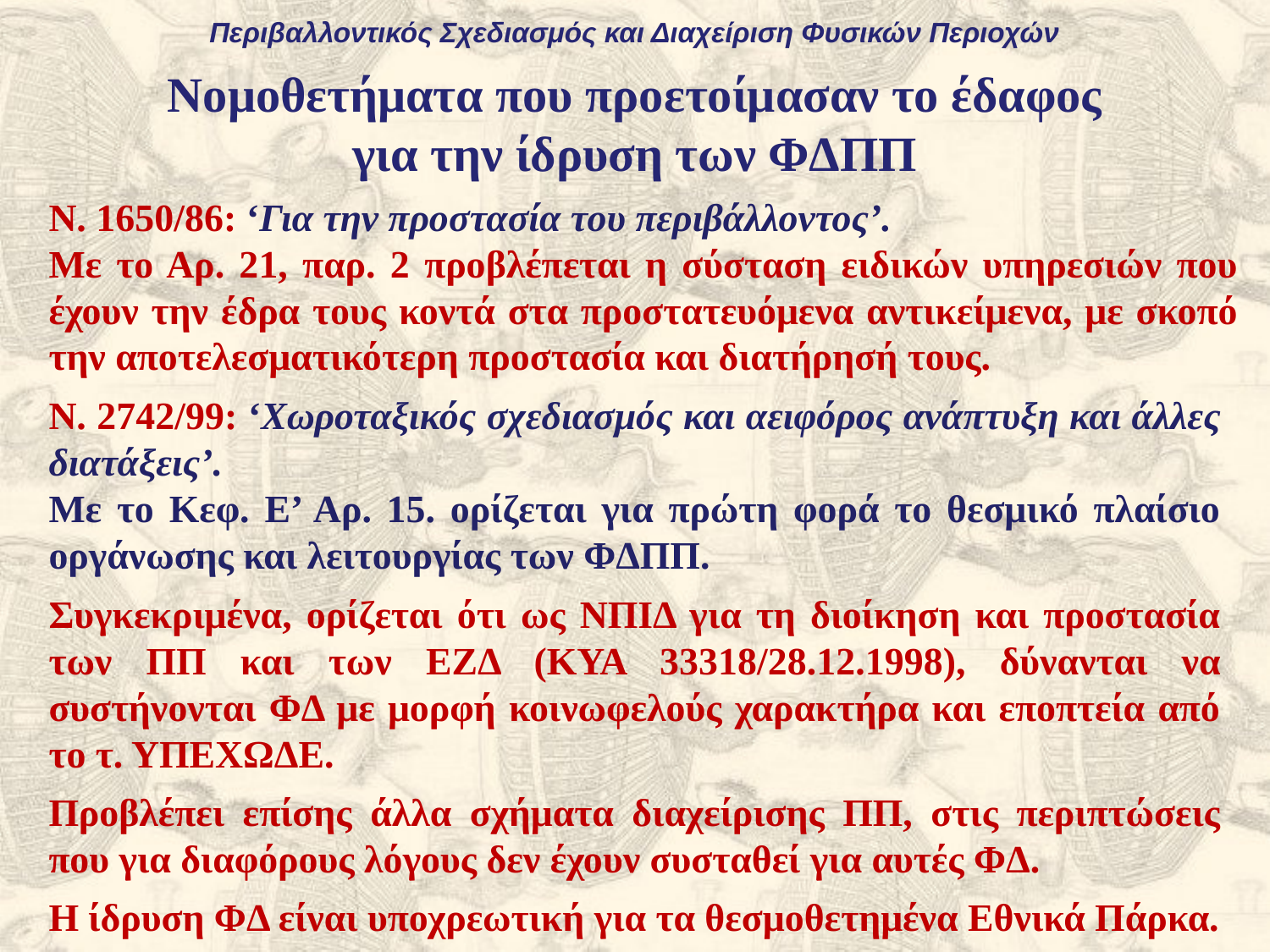

Περιβαλλοντικός Σχεδιασμός και Διαχείριση Φυσικών Περιοχών
Νομοθετήματα που προετοίμασαν το έδαφος για την ίδρυση των ΦΔΠΠ
Ν. 1650/86: ‘Για την προστασία του περιβάλλοντος’.
Με το Αρ. 21, παρ. 2 προβλέπεται η σύσταση ειδικών υπηρεσιών που έχουν την έδρα τους κοντά στα προστατευόμενα αντικείμενα, με σκοπό την αποτελεσματικότερη προστασία και διατήρησή τους.
Ν. 2742/99: ‘Χωροταξικός σχεδιασμός και αειφόρος ανάπτυξη και άλλες διατάξεις’.
Με το Κεφ. Ε’ Αρ. 15. ορίζεται για πρώτη φορά το θεσμικό πλαίσιο οργάνωσης και λειτουργίας των ΦΔΠΠ.
Συγκεκριμένα, ορίζεται ότι ως ΝΠΙΔ για τη διοίκηση και προστασία των ΠΠ και των ΕΖΔ (ΚΥΑ 33318/28.12.1998), δύνανται να συστήνονται ΦΔ με μορφή κοινωφελούς χαρακτήρα και εποπτεία από το τ. ΥΠΕΧΩΔΕ.
Προβλέπει επίσης άλλα σχήματα διαχείρισης ΠΠ, στις περιπτώσεις που για διαφόρους λόγους δεν έχουν συσταθεί για αυτές ΦΔ.
Η ίδρυση ΦΔ είναι υποχρεωτική για τα θεσμοθετημένα Εθνικά Πάρκα.